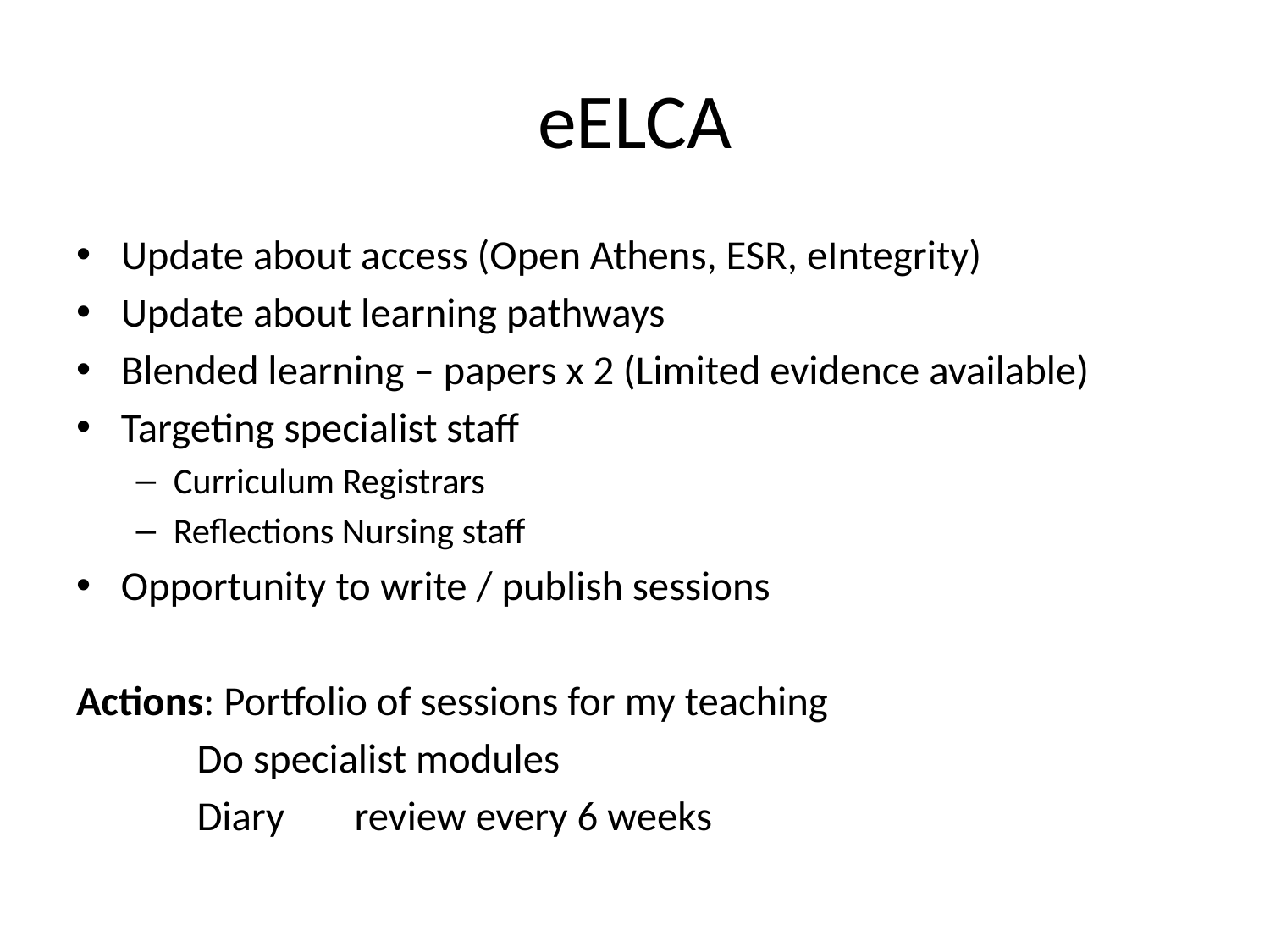

# eELCA
Update about access (Open Athens, ESR, eIntegrity)
Update about learning pathways
Blended learning – papers x 2 (Limited evidence available)
Targeting specialist staff
Curriculum Registrars
Reflections Nursing staff
Opportunity to write / publish sessions

Actions: Portfolio of sessions for my teaching
	   Do specialist modules
	   Diary	review every 6 weeks